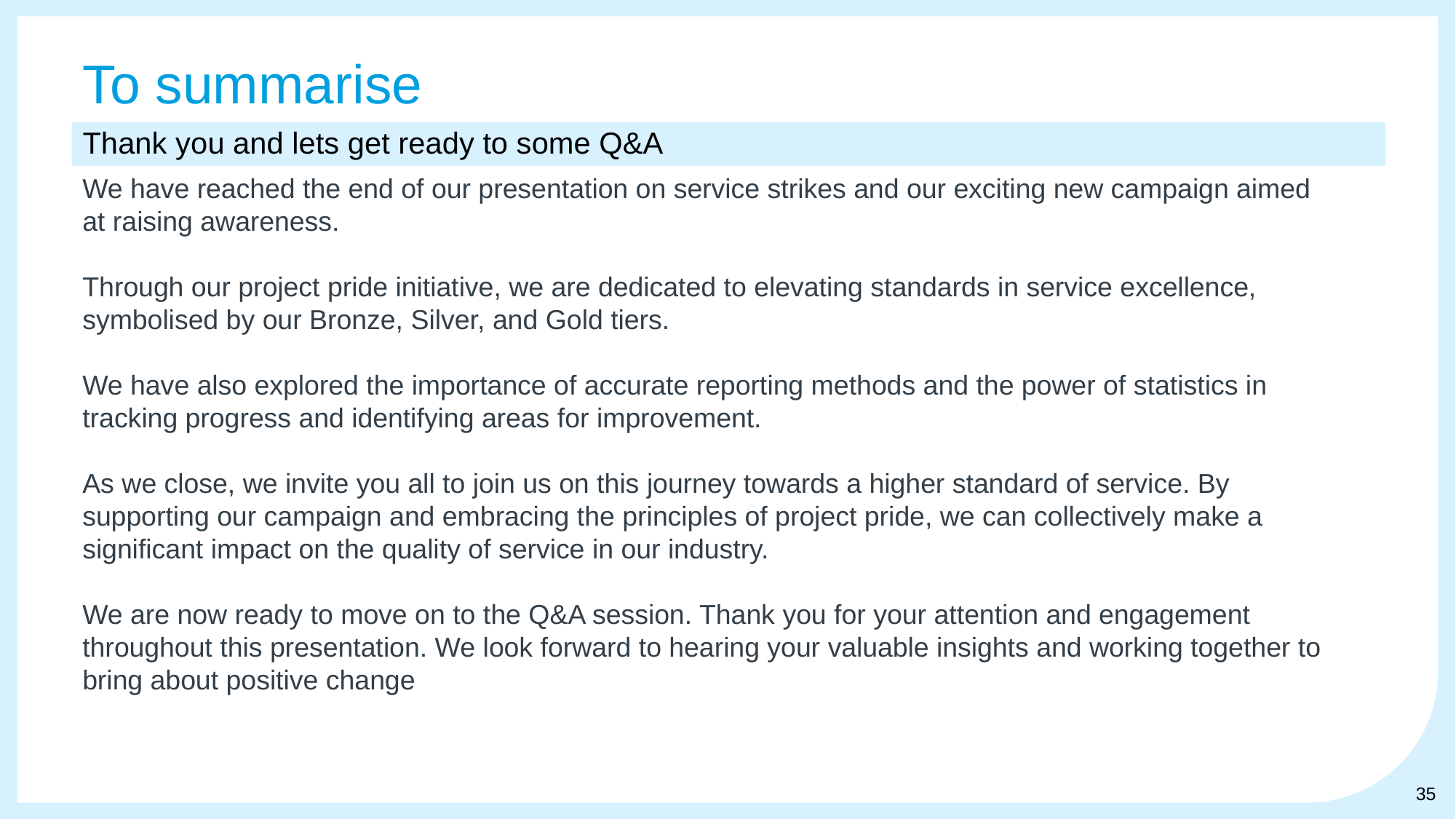

To summarise
Thank you and lets get ready to some Q&A
We have reached the end of our presentation on service strikes and our exciting new campaign aimed at raising awareness.

Through our project pride initiative, we are dedicated to elevating standards in service excellence, symbolised by our Bronze, Silver, and Gold tiers.

We have also explored the importance of accurate reporting methods and the power of statistics in tracking progress and identifying areas for improvement.

As we close, we invite you all to join us on this journey towards a higher standard of service. By supporting our campaign and embracing the principles of project pride, we can collectively make a significant impact on the quality of service in our industry.

We are now ready to move on to the Q&A session. Thank you for your attention and engagement throughout this presentation. We look forward to hearing your valuable insights and working together to bring about positive change
35